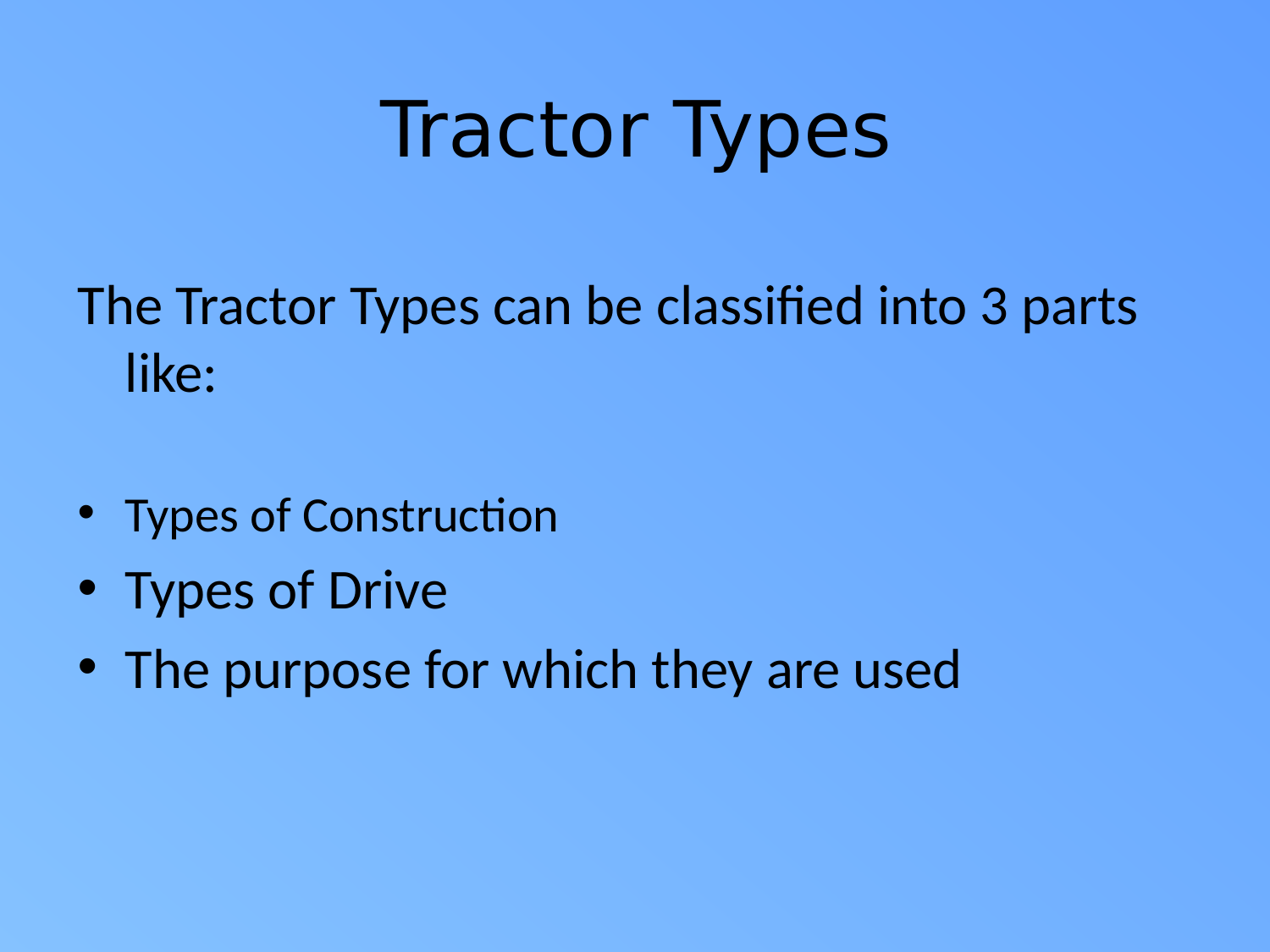

# Tractor Types
The Tractor Types can be classified into 3 parts like:

Types of Construction
Types of Drive
The purpose for which they are used